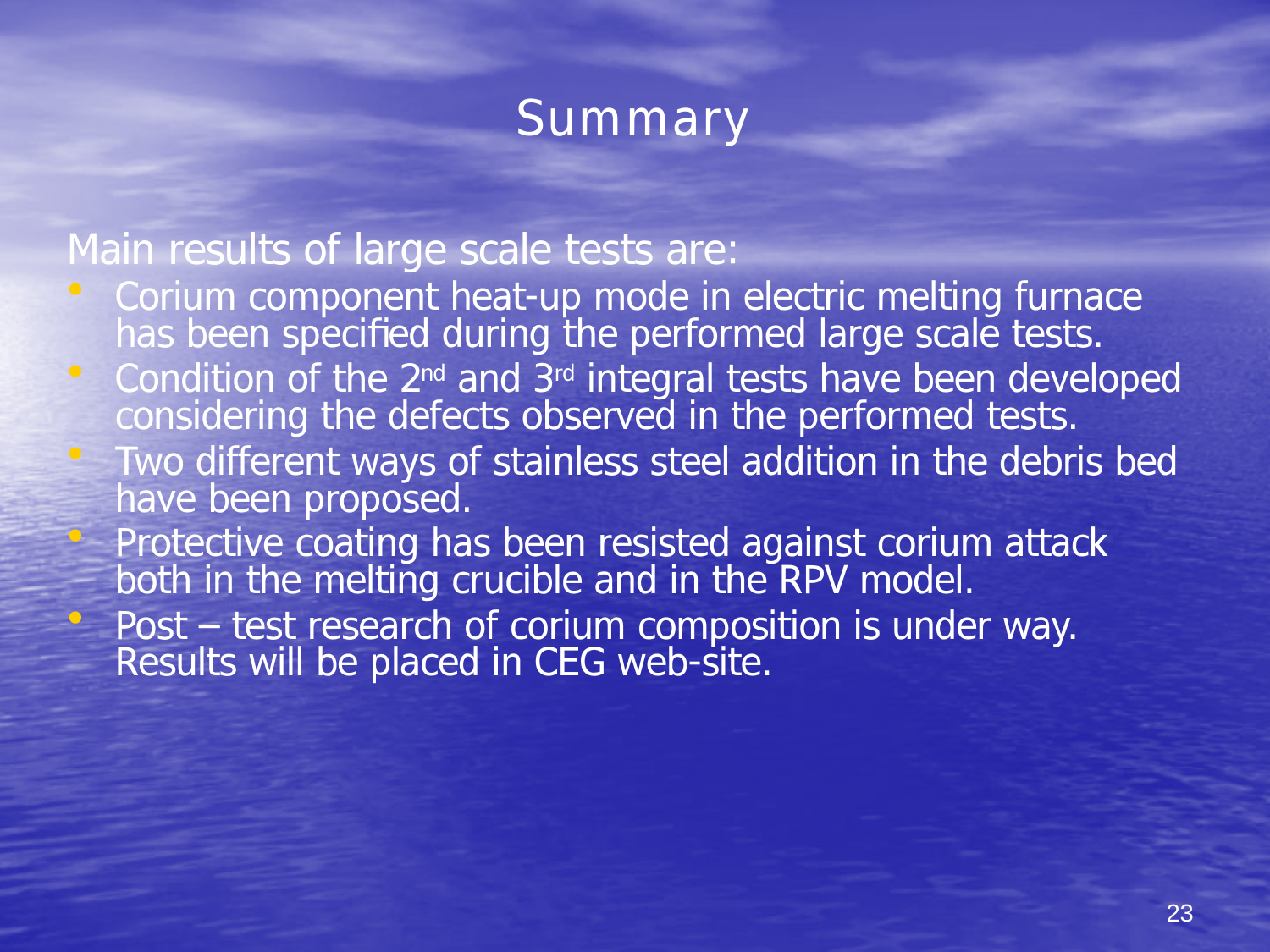

# Summary
Main results of large scale tests are:
Corium component heat-up mode in electric melting furnace has been specified during the performed large scale tests.
Condition of the 2nd and 3rd integral tests have been developed considering the defects observed in the performed tests.
Two different ways of stainless steel addition in the debris bed have been proposed.
Protective coating has been resisted against corium attack both in the melting crucible and in the RPV model.
Post – test research of corium composition is under way. Results will be placed in CEG web-site.
23